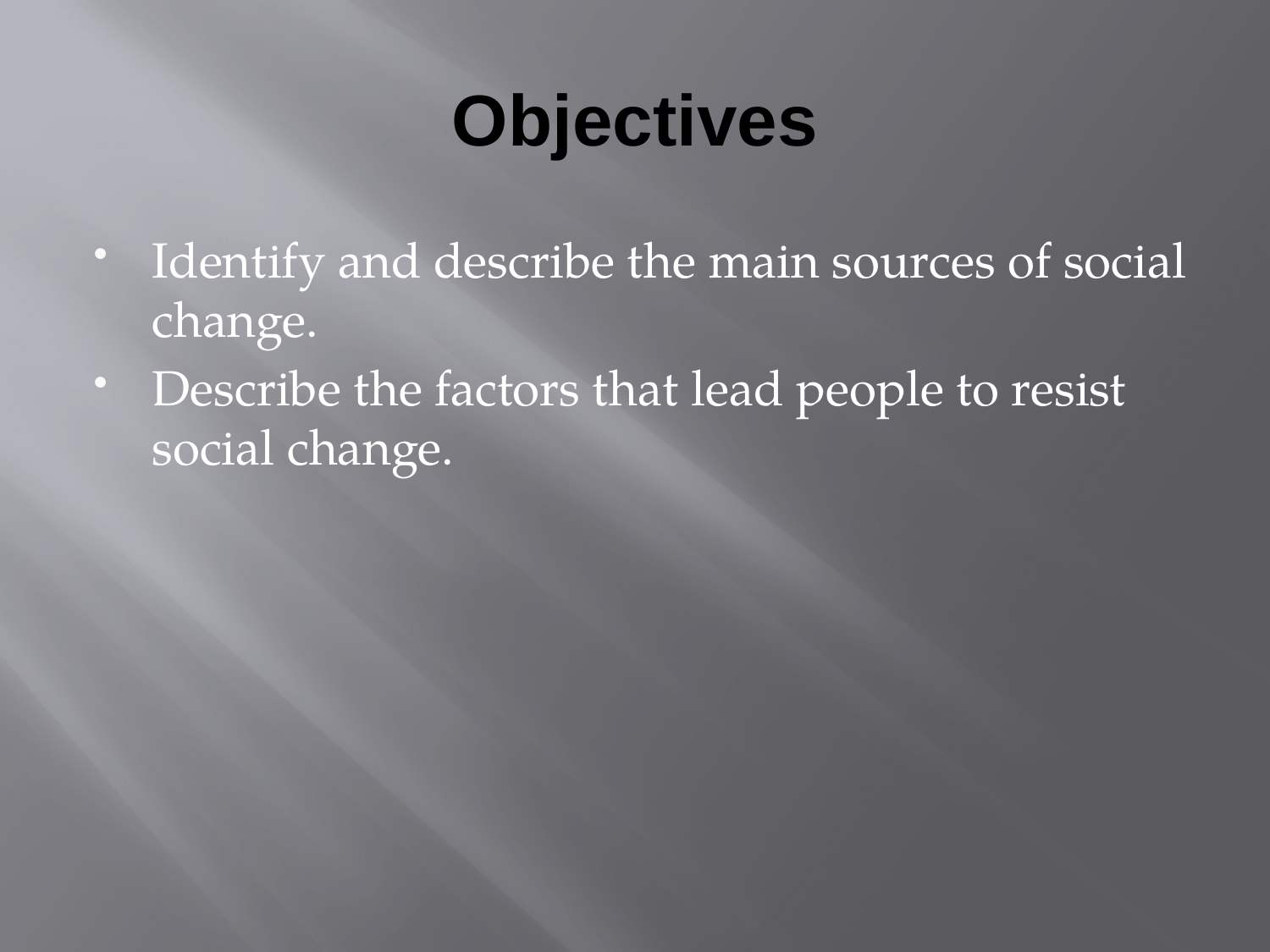

# Objectives
Identify and describe the main sources of social change.
Describe the factors that lead people to resist social change.